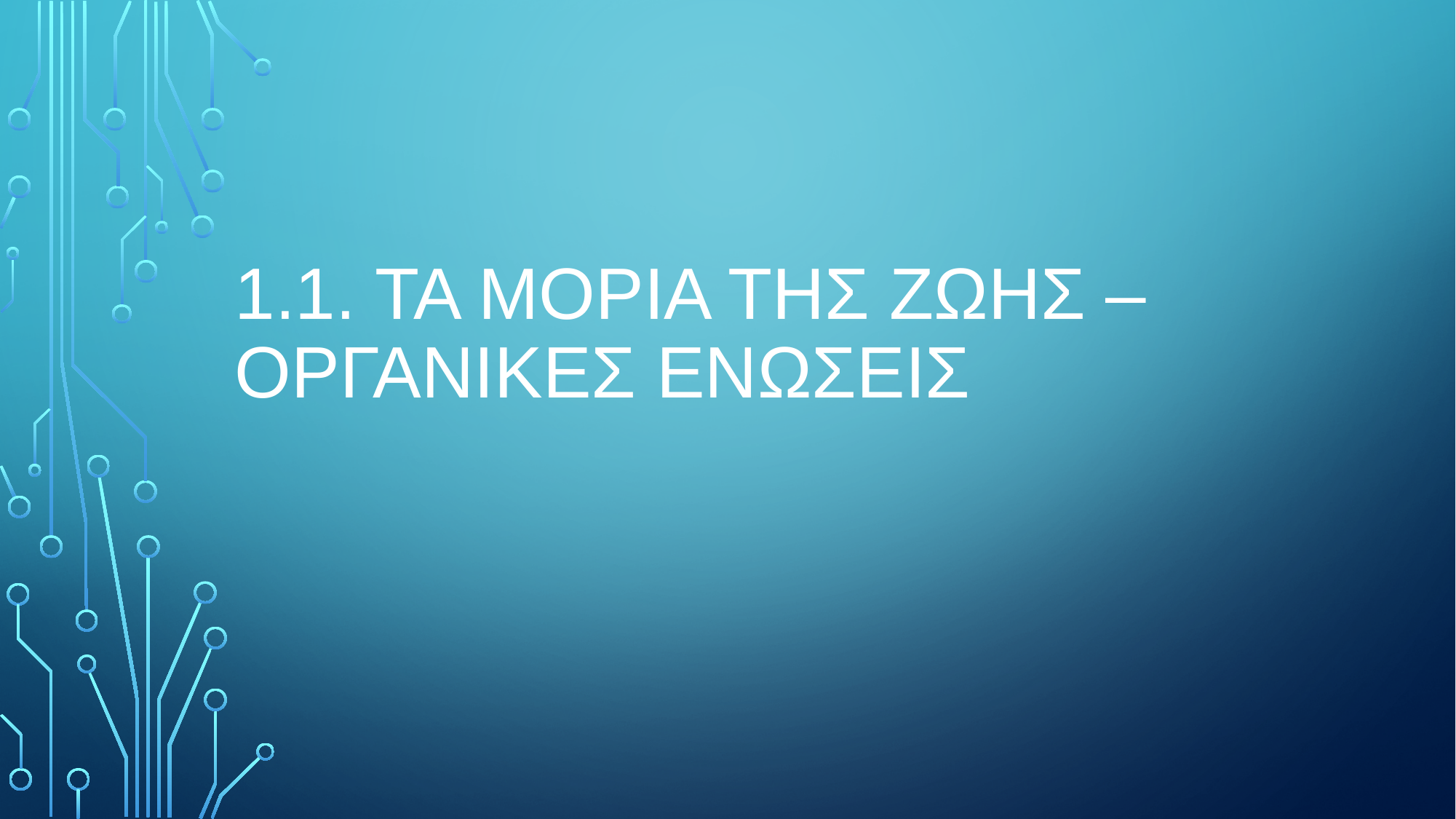

# 1.1. Τα μορια της ζωησ – Οργανικεσ ενωσεισ